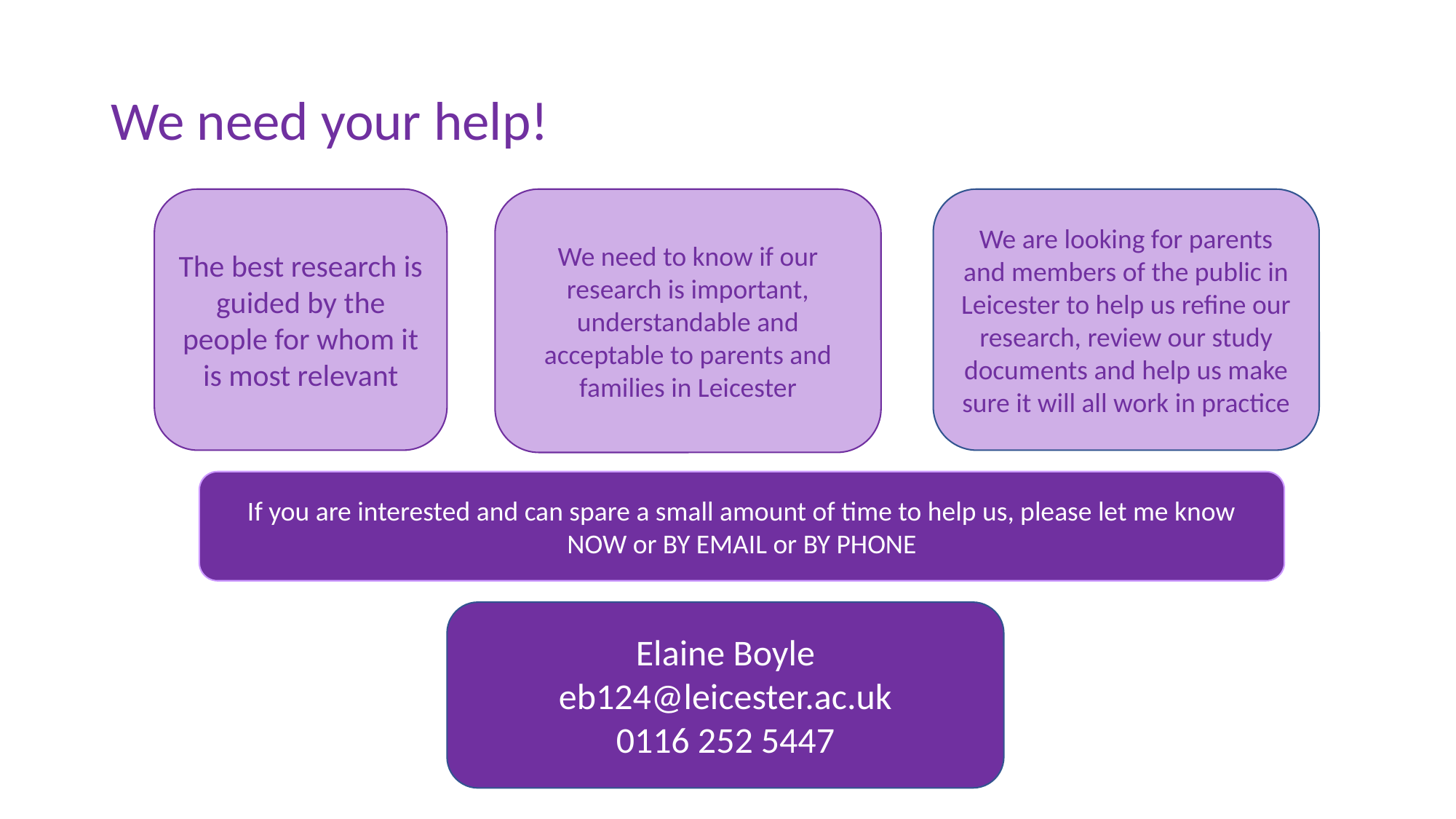

# We need your help!
The best research is guided by the people for whom it is most relevant
We need to know if our research is important, understandable and acceptable to parents and families in Leicester
We are looking for parents and members of the public in Leicester to help us refine our research, review our study documents and help us make sure it will all work in practice
If you are interested and can spare a small amount of time to help us, please let me know NOW or BY EMAIL or BY PHONE
Elaine Boyle
eb124@leicester.ac.uk
0116 252 5447